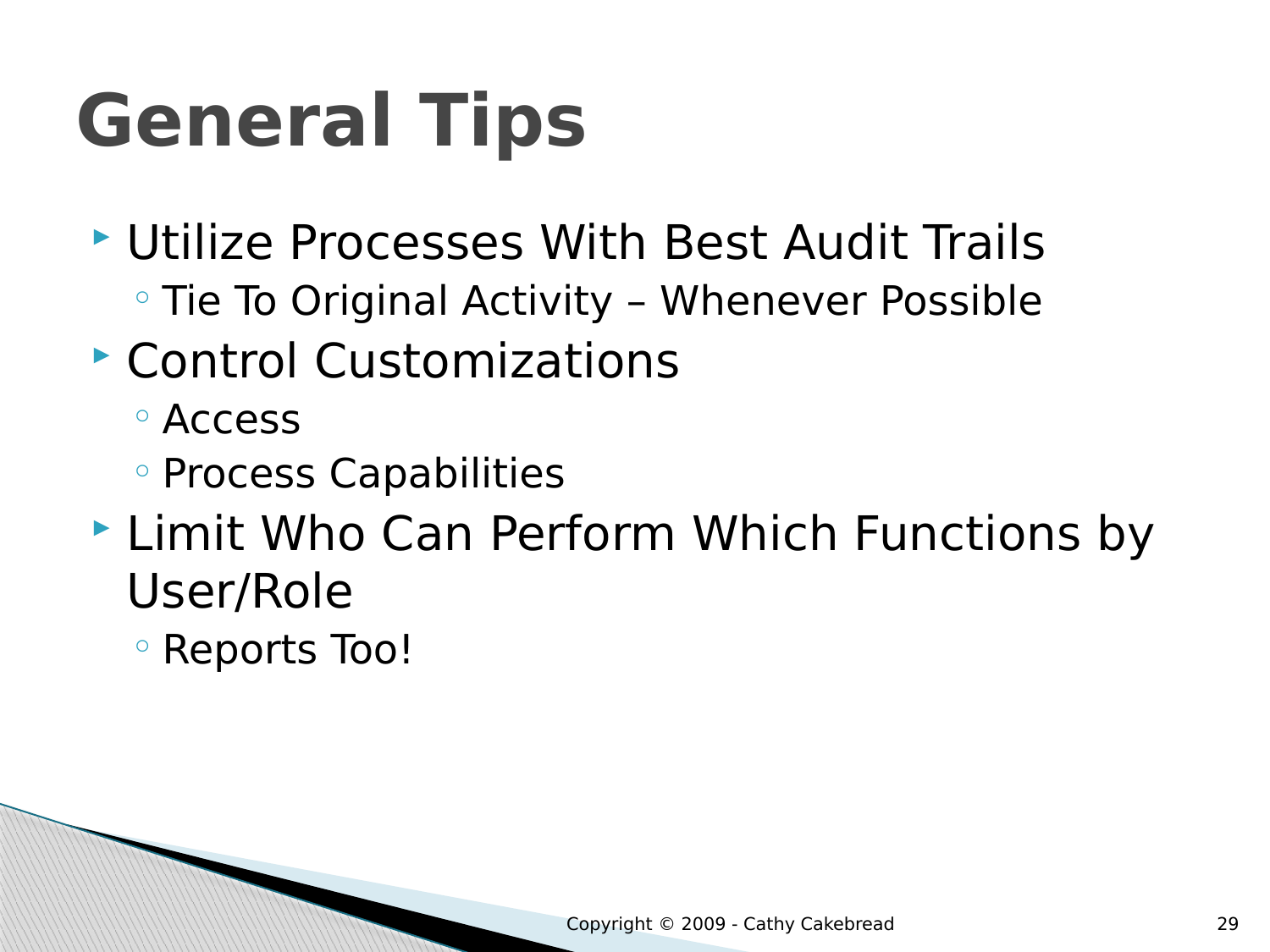

# General Tips
Utilize Processes With Best Audit Trails
Tie To Original Activity – Whenever Possible
Control Customizations
Access
Process Capabilities
Limit Who Can Perform Which Functions by User/Role
Reports Too!

Copyright © 2009 - Cathy Cakebread
29